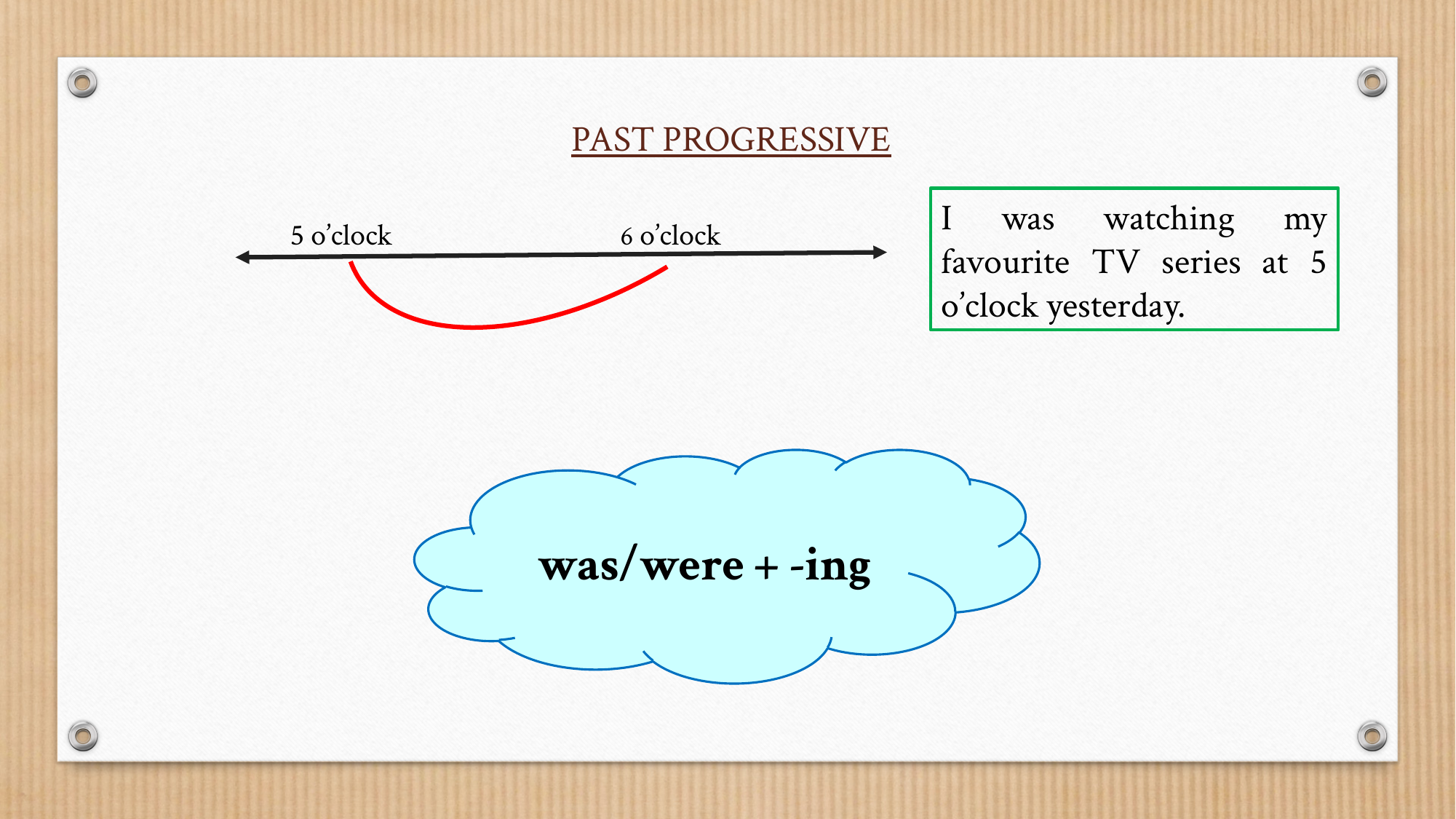

PAST PROGRESSIVE
I was watching my favourite TV series at 5 o’clock yesterday.
5 o’clock
6 o’clock
was/were + -ing